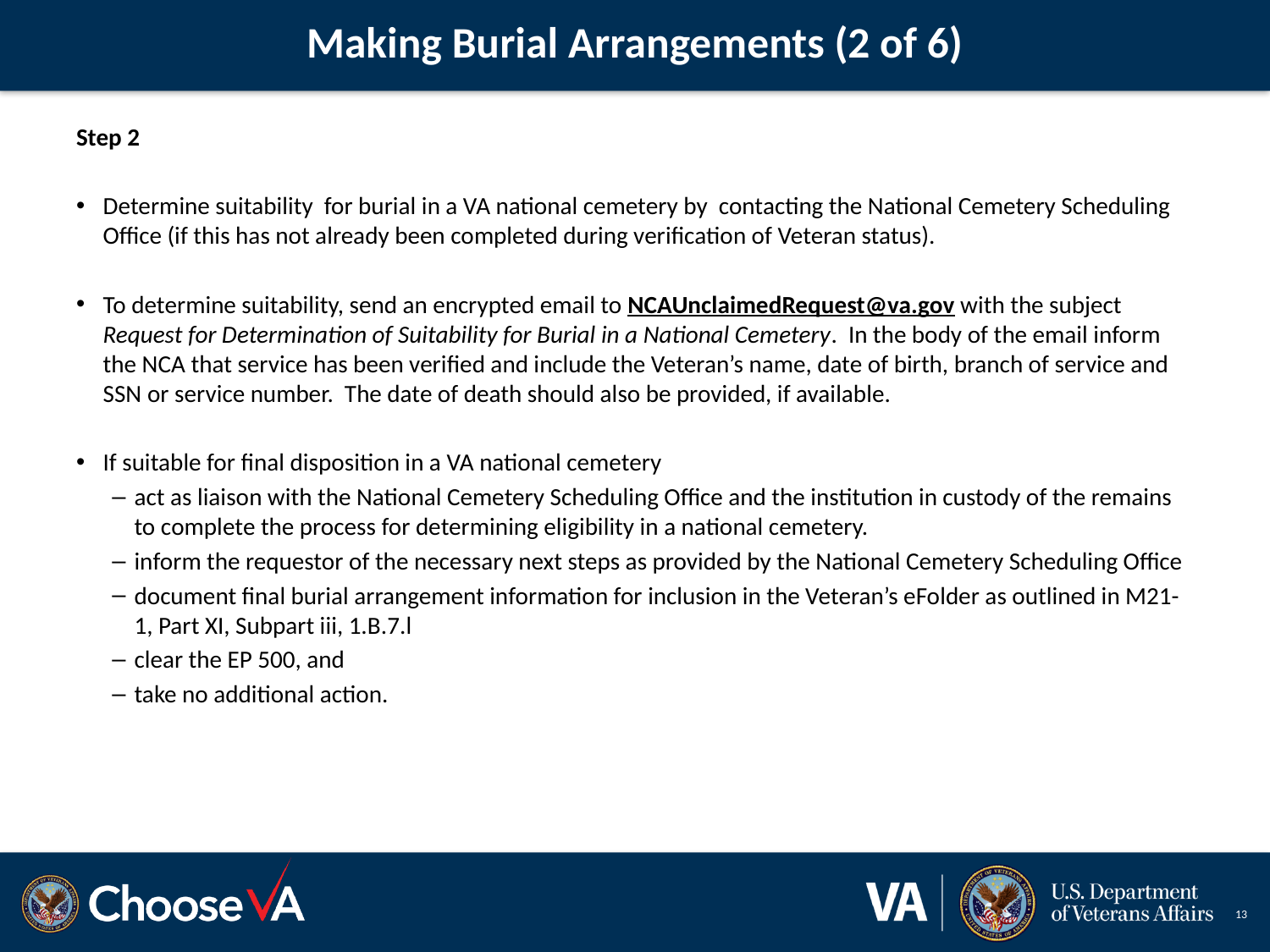

# Making Burial Arrangements (2 of 6)
Step 2

Determine suitability  for burial in a VA national cemetery by  contacting the National Cemetery Scheduling Office (if this has not already been completed during verification of Veteran status).

To determine suitability, send an encrypted email to NCAUnclaimedRequest@va.gov with the subject Request for Determination of Suitability for Burial in a National Cemetery.  In the body of the email inform the NCA that service has been verified and include the Veteran’s name, date of birth, branch of service and SSN or service number.  The date of death should also be provided, if available.

If suitable for final disposition in a VA national cemetery
act as liaison with the National Cemetery Scheduling Office and the institution in custody of the remains to complete the process for determining eligibility in a national cemetery.
inform the requestor of the necessary next steps as provided by the National Cemetery Scheduling Office
document final burial arrangement information for inclusion in the Veteran’s eFolder as outlined in M21-1, Part XI, Subpart iii, 1.B.7.l
clear the EP 500, and
take no additional action.
13